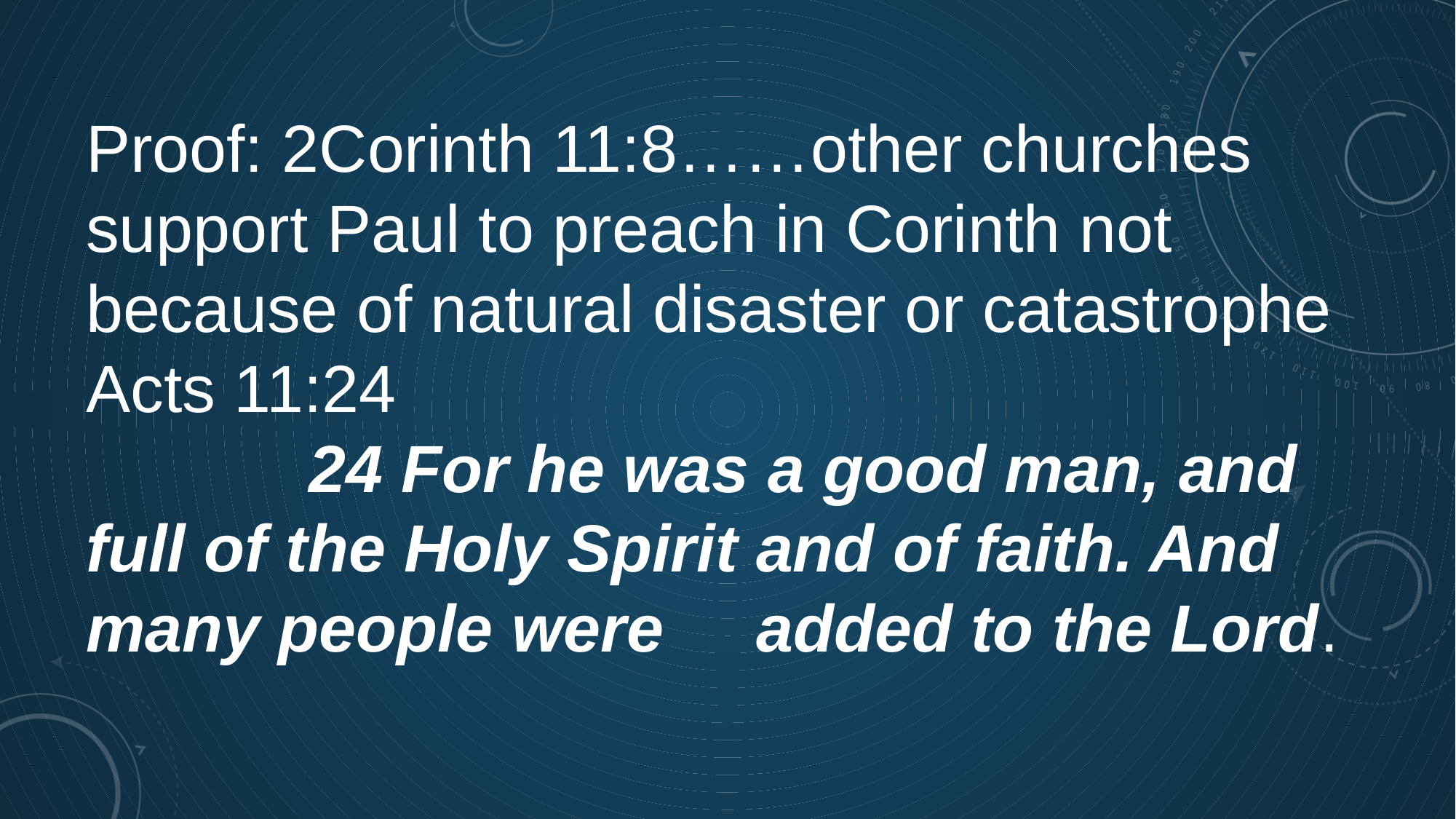

Proof: 2Corinth 11:8……other churches support Paul to preach in Corinth not because of natural disaster or catastrophe
Acts 11:24
            24 For he was a good man, and full of the Holy Spirit and of faith. And many people were     added to the Lord.